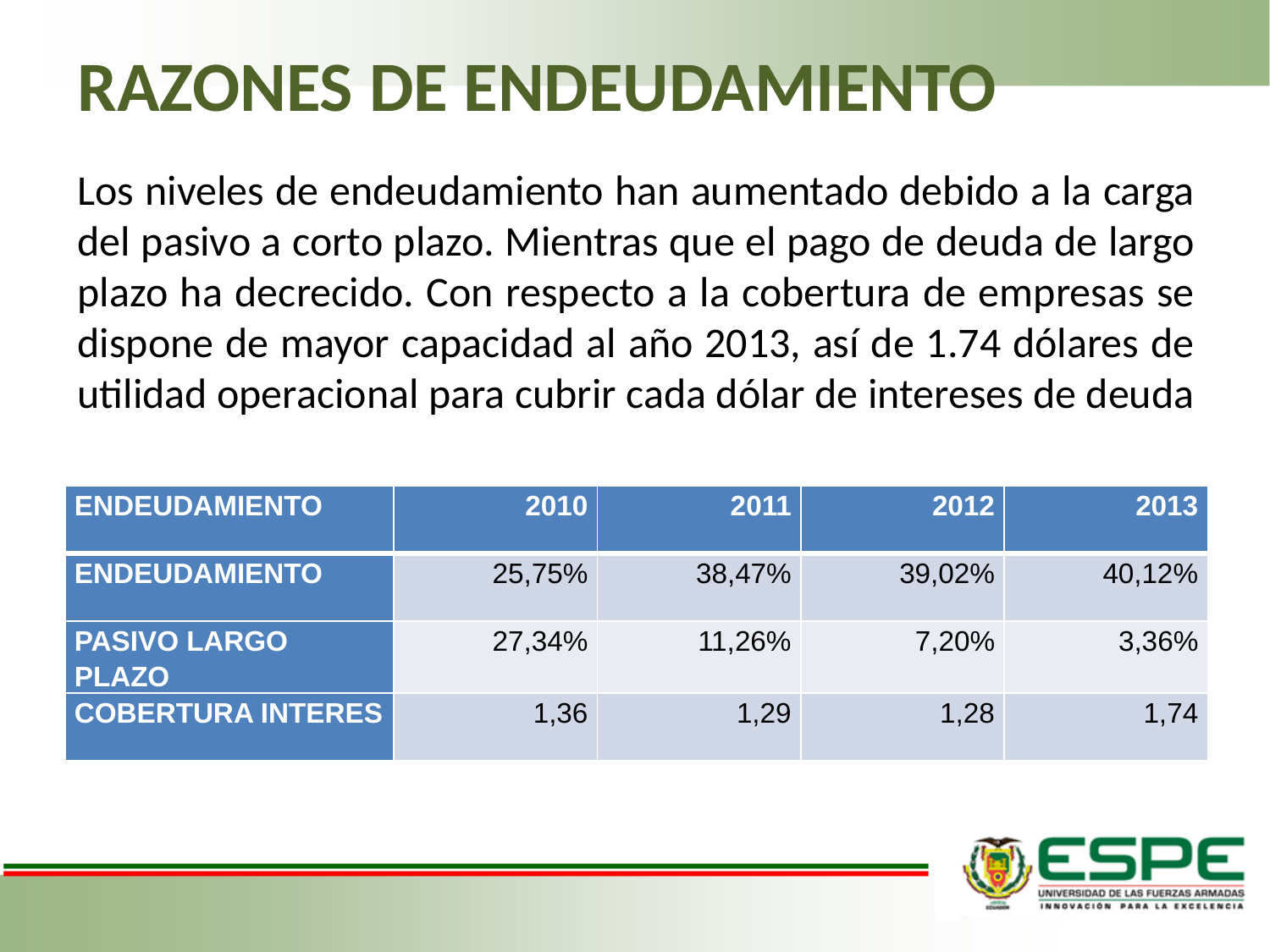

# RAZONES DE ENDEUDAMIENTO
Los niveles de endeudamiento han aumentado debido a la carga del pasivo a corto plazo. Mientras que el pago de deuda de largo plazo ha decrecido. Con respecto a la cobertura de empresas se dispone de mayor capacidad al año 2013, así de 1.74 dólares de utilidad operacional para cubrir cada dólar de intereses de deuda
| ENDEUDAMIENTO | 2010 | 2011 | 2012 | 2013 |
| --- | --- | --- | --- | --- |
| ENDEUDAMIENTO | 25,75% | 38,47% | 39,02% | 40,12% |
| PASIVO LARGO PLAZO | 27,34% | 11,26% | 7,20% | 3,36% |
| COBERTURA INTERES | 1,36 | 1,29 | 1,28 | 1,74 |